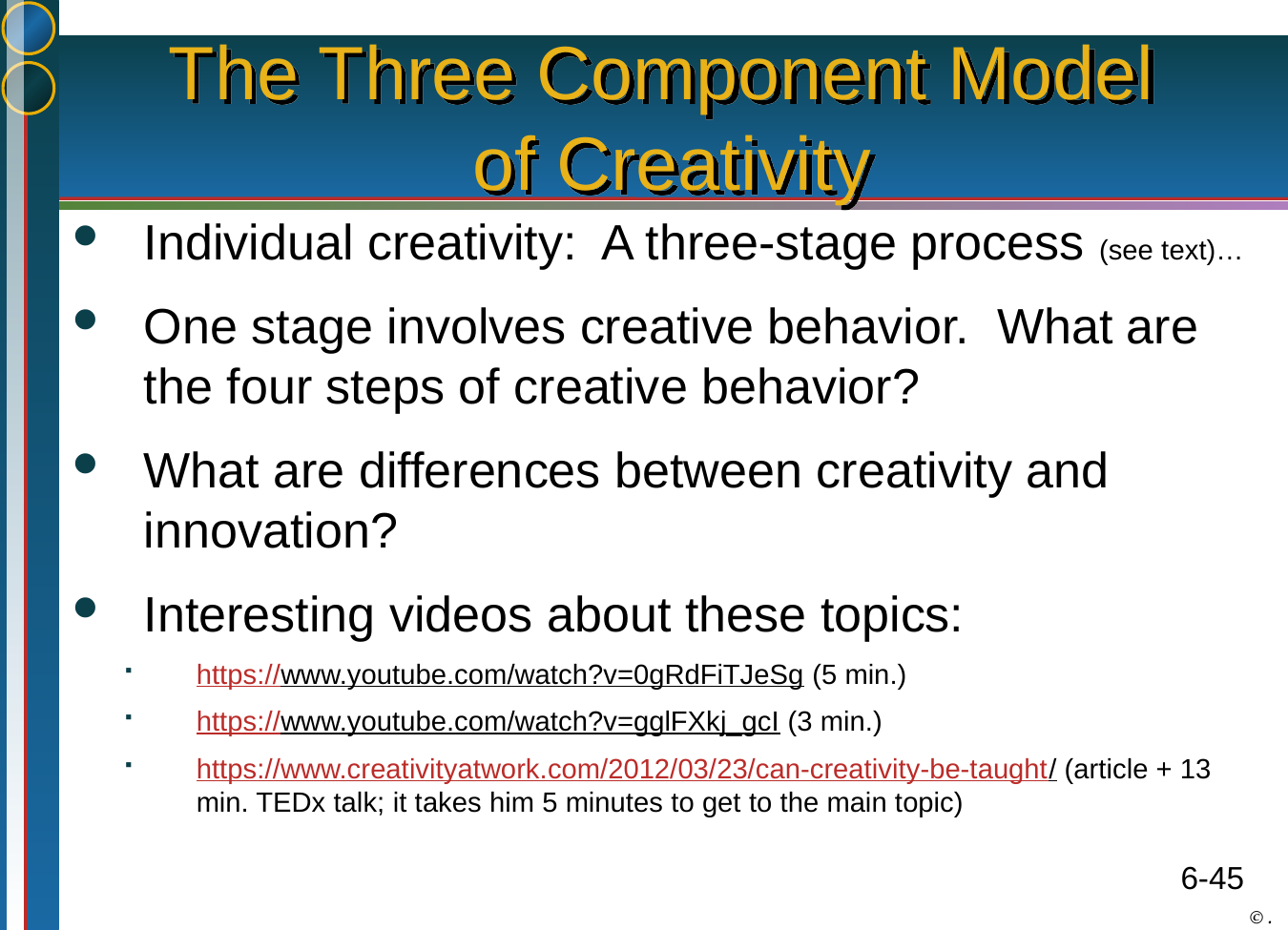

# The Three Component Model of Creativity
Individual creativity:  A three-stage process (see text)…
One stage involves creative behavior.  What are the four steps of creative behavior?
What are differences between creativity and innovation?
Interesting videos about these topics:
https://www.youtube.com/watch?v=0gRdFiTJeSg (5 min.)
https://www.youtube.com/watch?v=gglFXkj_gcI (3 min.)
https://www.creativityatwork.com/2012/03/23/can-creativity-be-taught/ (article + 13 min. TEDx talk; it takes him 5 minutes to get to the main topic)